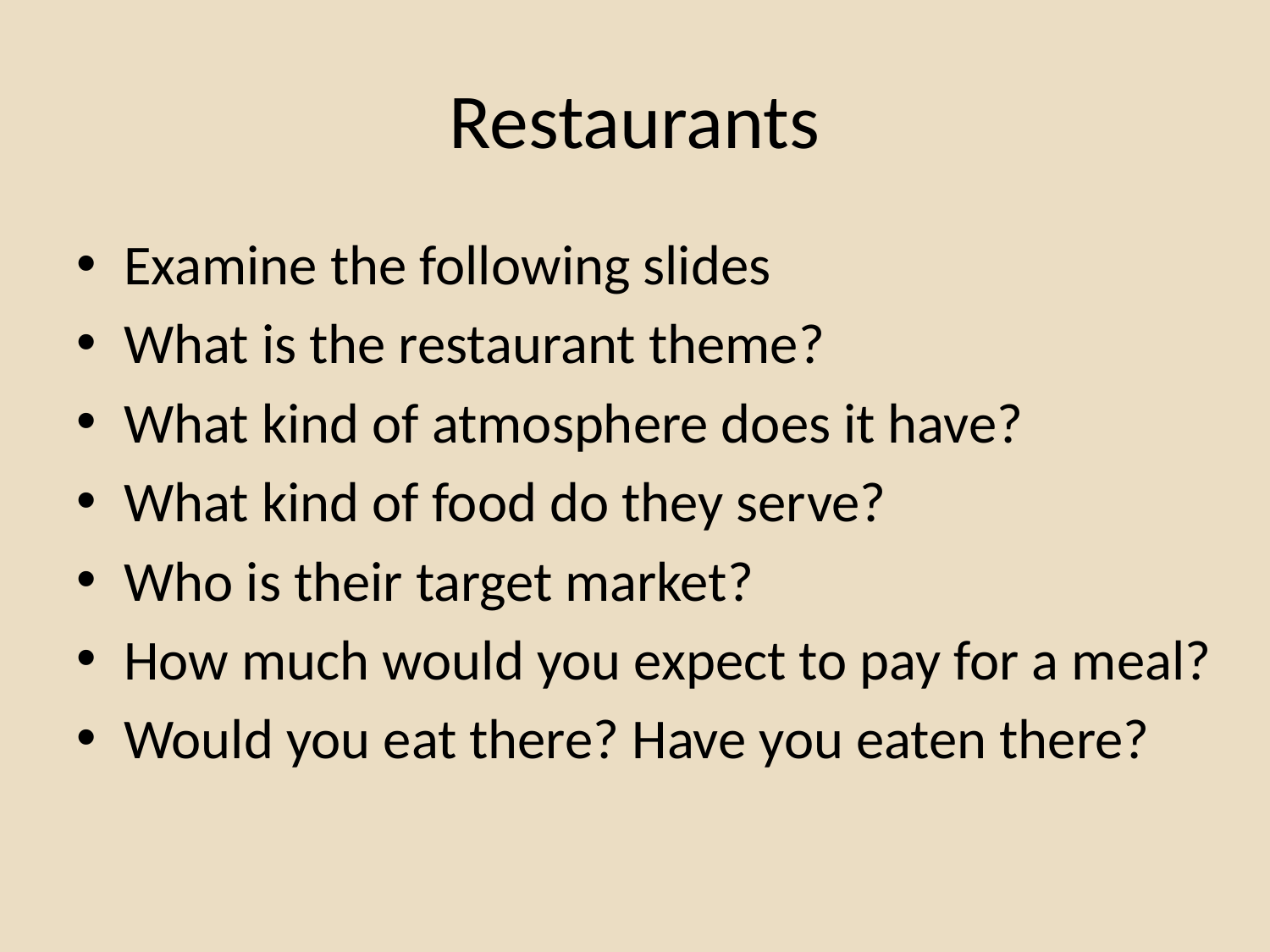

# Restaurants
Examine the following slides
What is the restaurant theme?
What kind of atmosphere does it have?
What kind of food do they serve?
Who is their target market?
How much would you expect to pay for a meal?
Would you eat there? Have you eaten there?